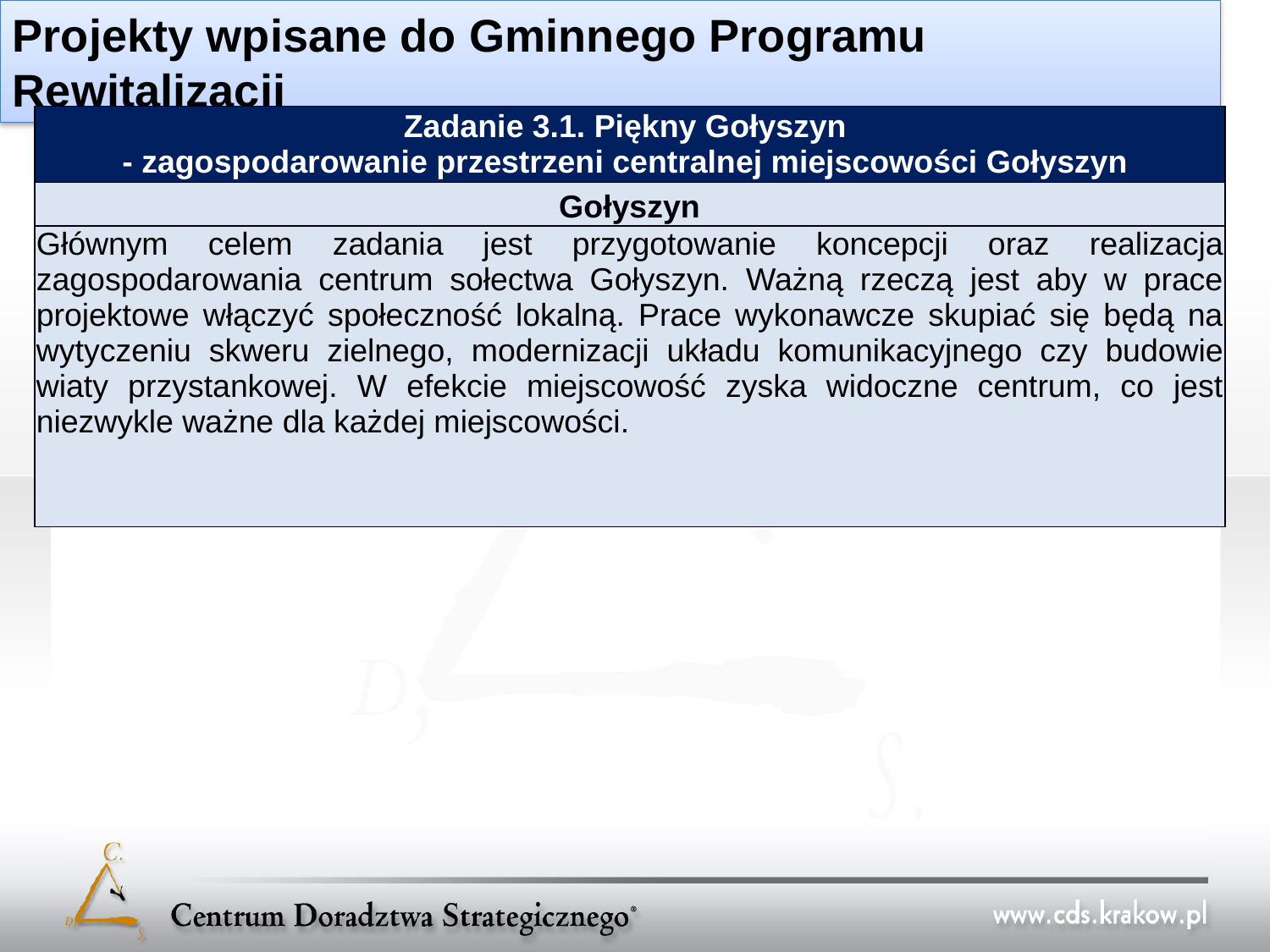

Projekty wpisane do Gminnego Programu Rewitalizacji
| Zadanie 3.1. Piękny Gołyszyn - zagospodarowanie przestrzeni centralnej miejscowości Gołyszyn |
| --- |
| Gołyszyn |
| Głównym celem zadania jest przygotowanie koncepcji oraz realizacja zagospodarowania centrum sołectwa Gołyszyn. Ważną rzeczą jest aby w prace projektowe włączyć społeczność lokalną. Prace wykonawcze skupiać się będą na wytyczeniu skweru zielnego, modernizacji układu komunikacyjnego czy budowie wiaty przystankowej. W efekcie miejscowość zyska widoczne centrum, co jest niezwykle ważne dla każdej miejscowości. |